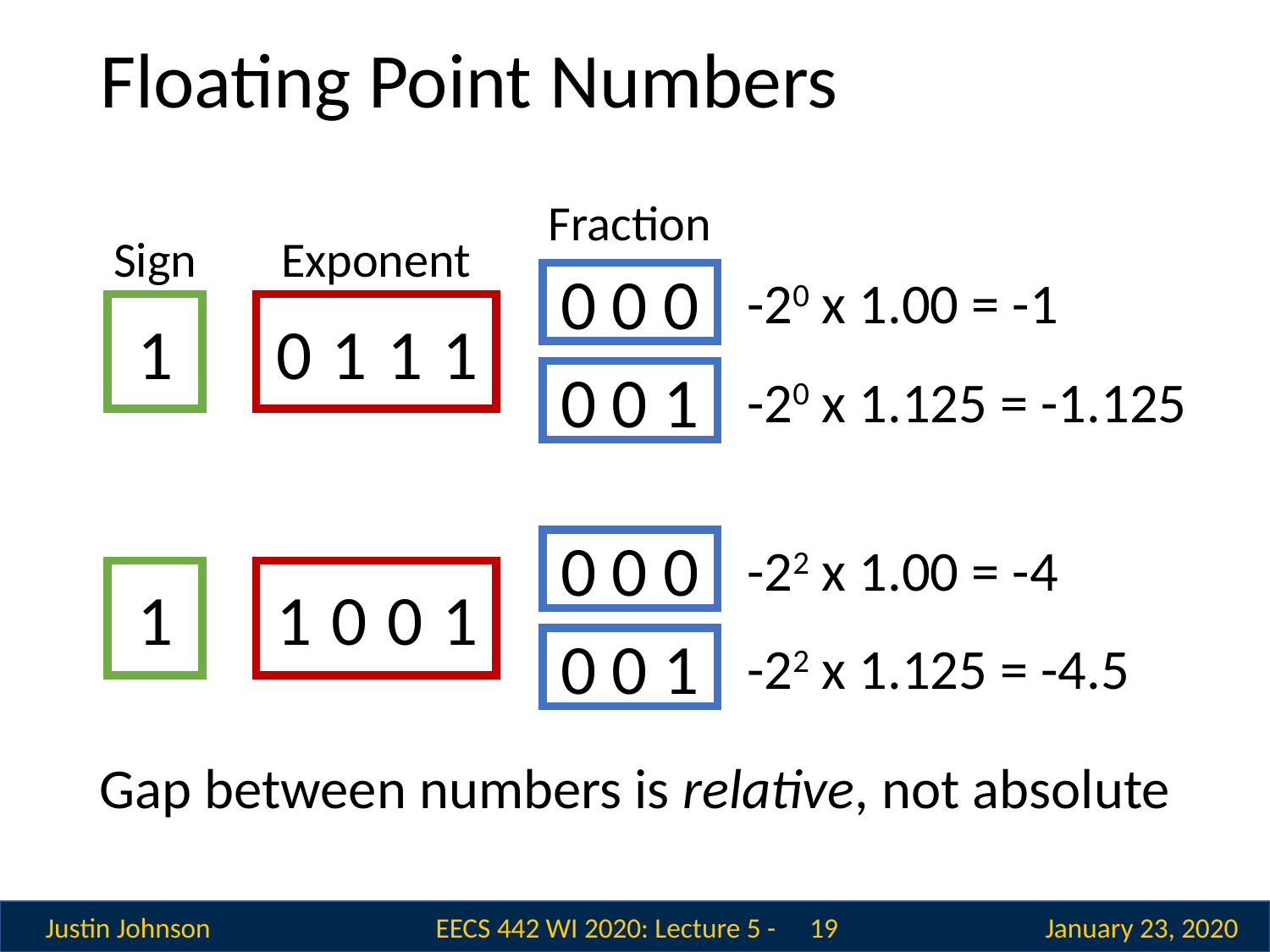

# Floating Point Numbers
Fraction
Sign
Exponent

1
0
1
1
1
0
0
0

-20 x 1.00 = -1
0
0
1

-20 x 1.125 = -1.125
0
0
0

-22 x 1.00 = -4

1
1
0
0
1
0
0
1

-22 x 1.125 = -4.5
Gap between numbers is relative, not absolute
  19